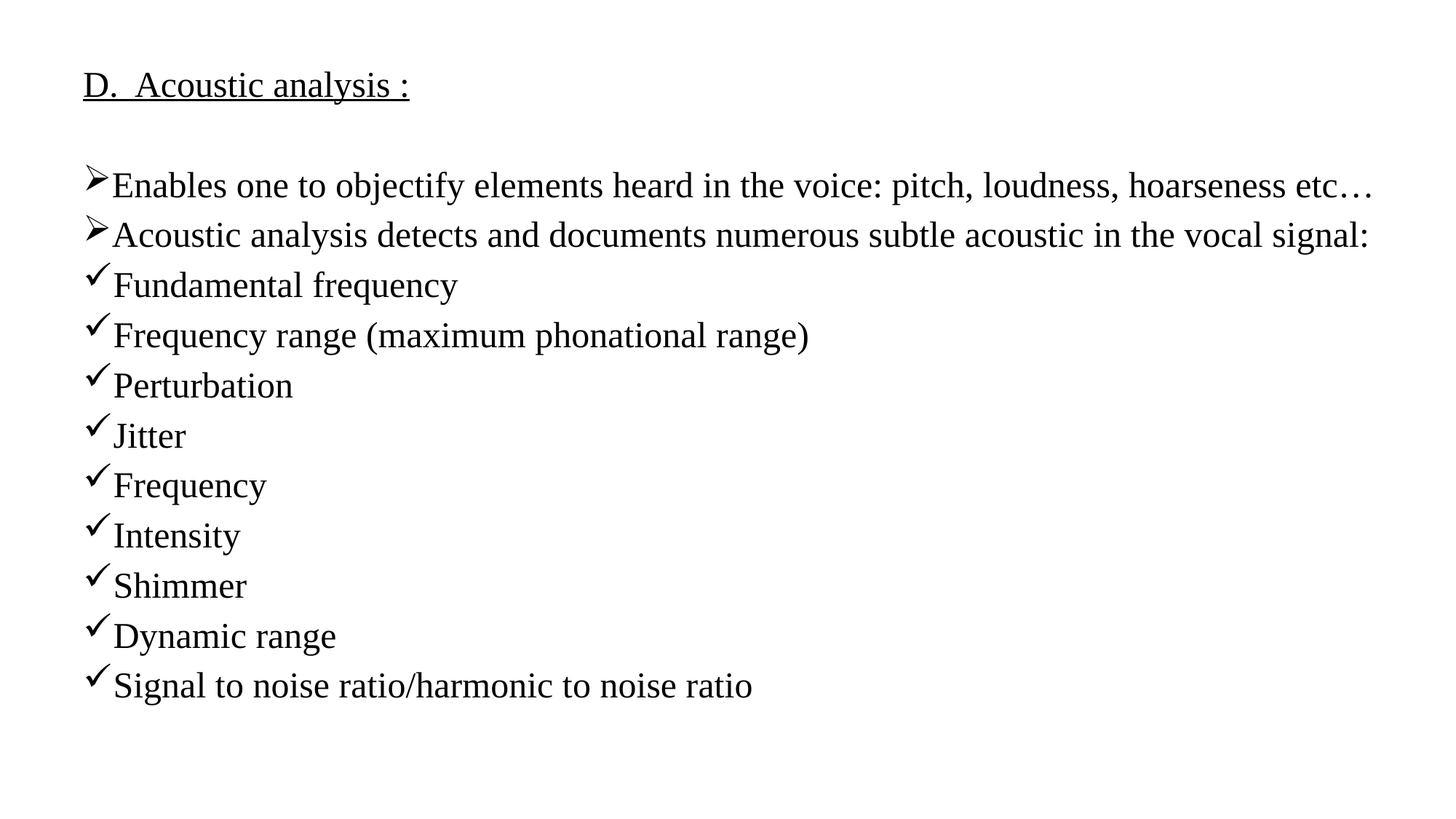

D.  Acoustic analysis :

Enables one to objectify elements heard in the voice: pitch, loudness, hoarseness etc…
Acoustic analysis detects and documents numerous subtle acoustic in the vocal signal:
Fundamental frequency
Frequency range (maximum phonational range)
Perturbation
Jitter
Frequency
Intensity
Shimmer
Dynamic range
Signal to noise ratio/harmonic to noise ratio